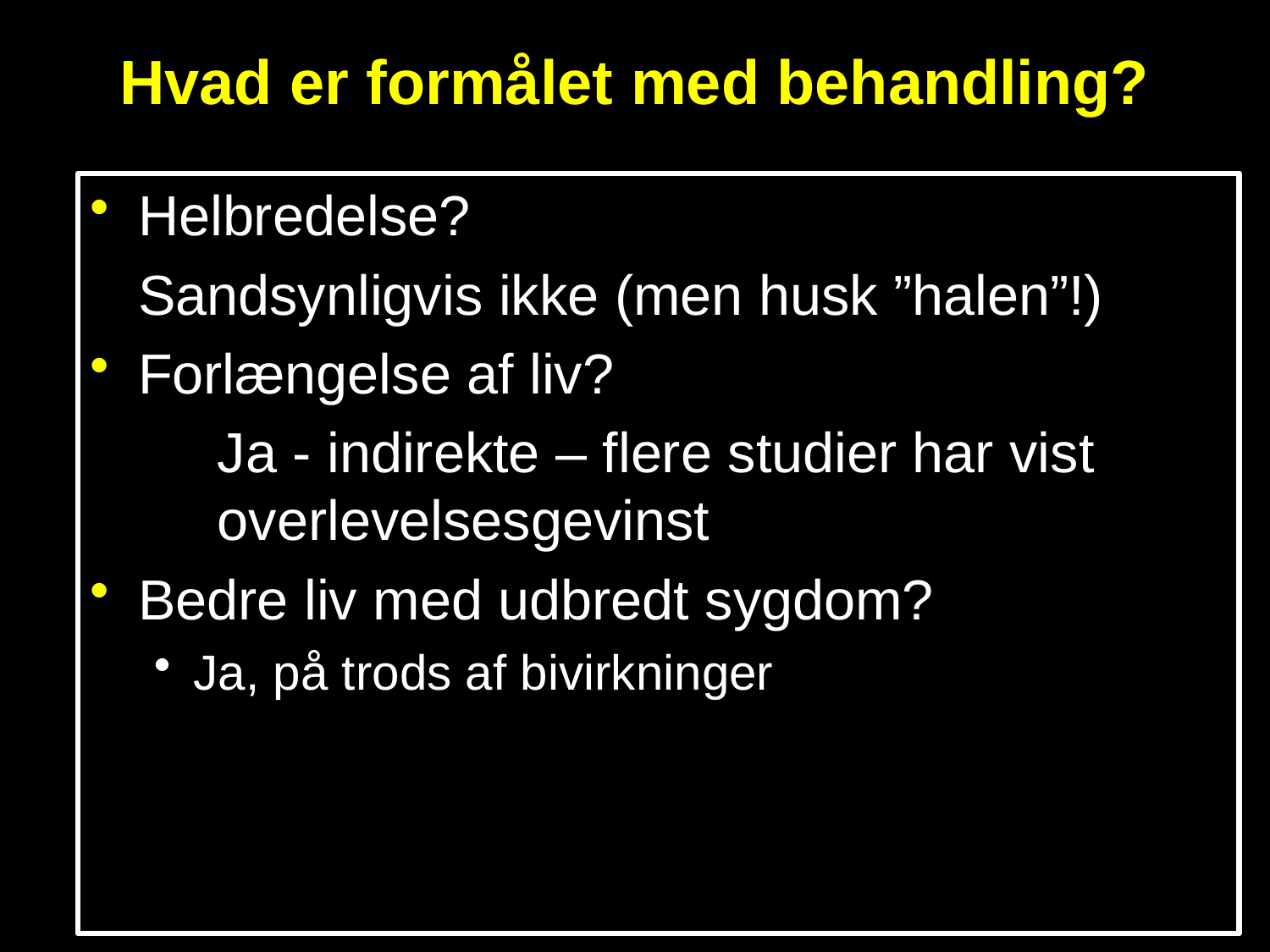

# Hvad er formålet med behandling?
Helbredelse?
	Sandsynligvis ikke (men husk ”halen”!)
Forlængelse af liv?
	Ja - indirekte – flere studier har vist 	overlevelsesgevinst
Bedre liv med udbredt sygdom?
Ja, på trods af bivirkninger